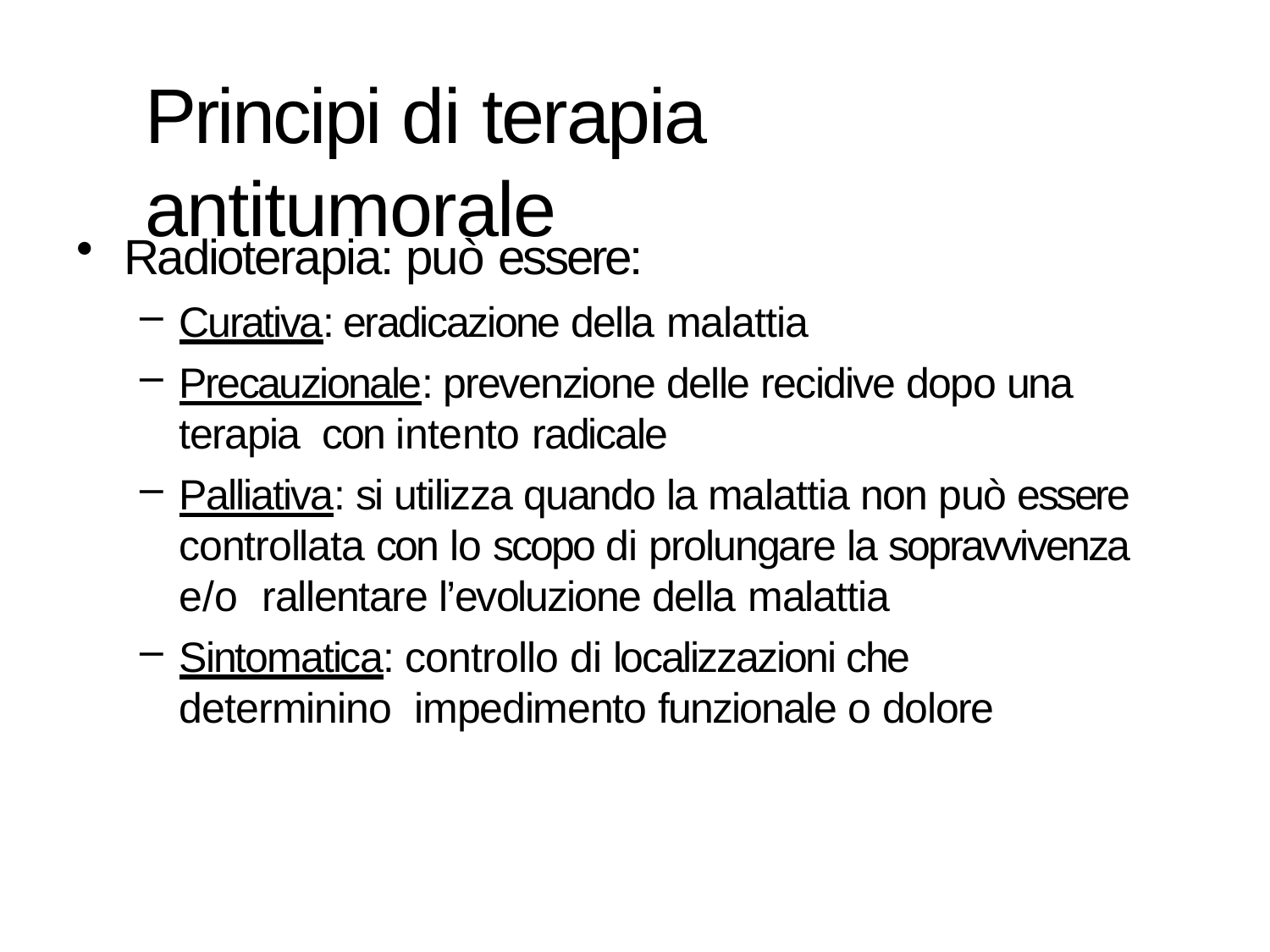

# Principi di terapia antitumorale
Radioterapia: può essere:
Curativa: eradicazione della malattia
Precauzionale: prevenzione delle recidive dopo una terapia  con intento radicale
Palliativa: si utilizza quando la malattia non può essere  controllata con lo scopo di prolungare la sopravvivenza e/o  rallentare l’evoluzione della malattia
Sintomatica: controllo di localizzazioni che determinino  impedimento funzionale o dolore